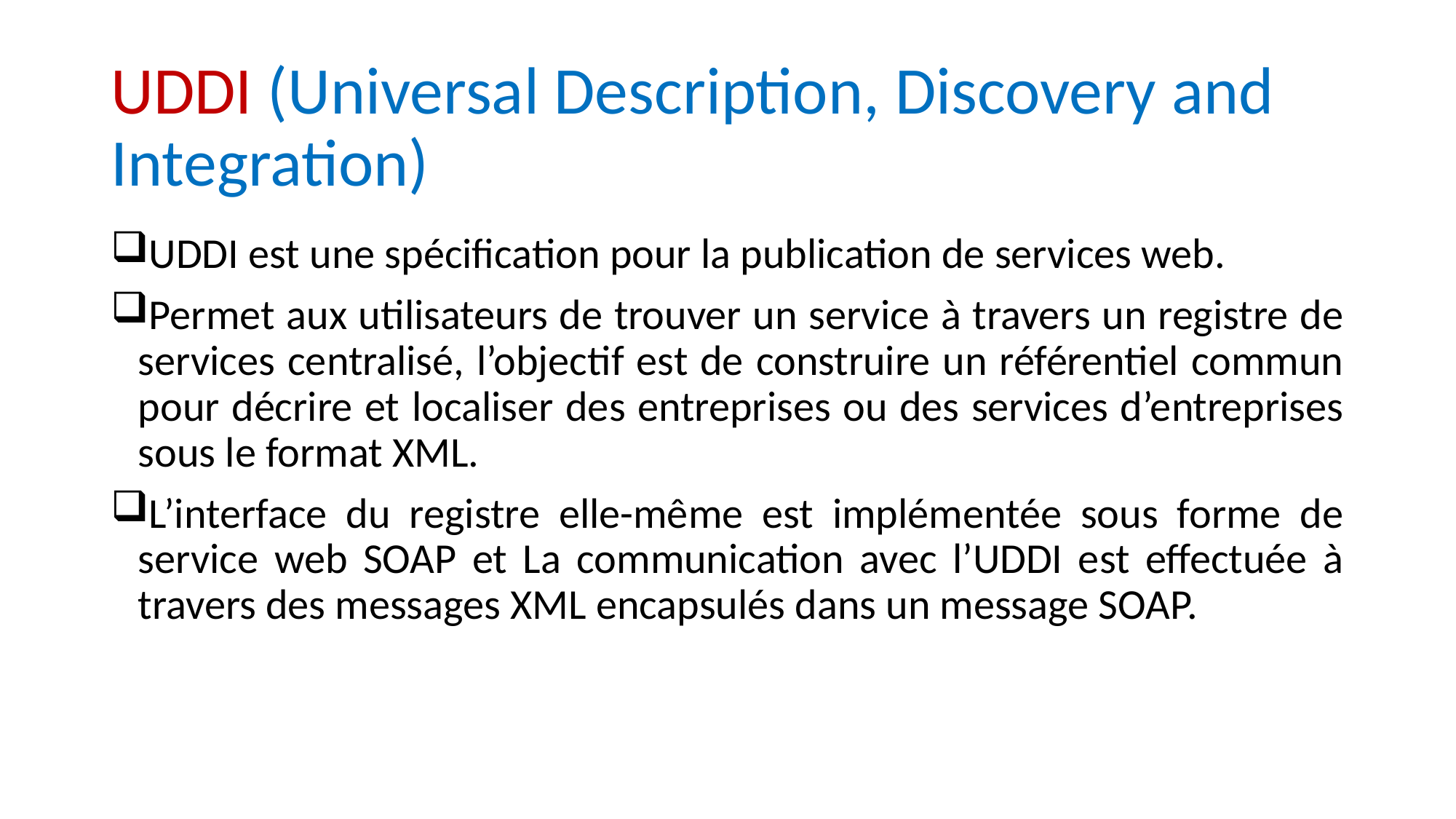

# UDDI (Universal Description, Discovery and Integration)
UDDI est une spécification pour la publication de services web.
Permet aux utilisateurs de trouver un service à travers un registre de services centralisé, l’objectif est de construire un référentiel commun pour décrire et localiser des entreprises ou des services d’entreprises sous le format XML.
L’interface du registre elle-même est implémentée sous forme de service web SOAP et La communication avec l’UDDI est effectuée à travers des messages XML encapsulés dans un message SOAP.